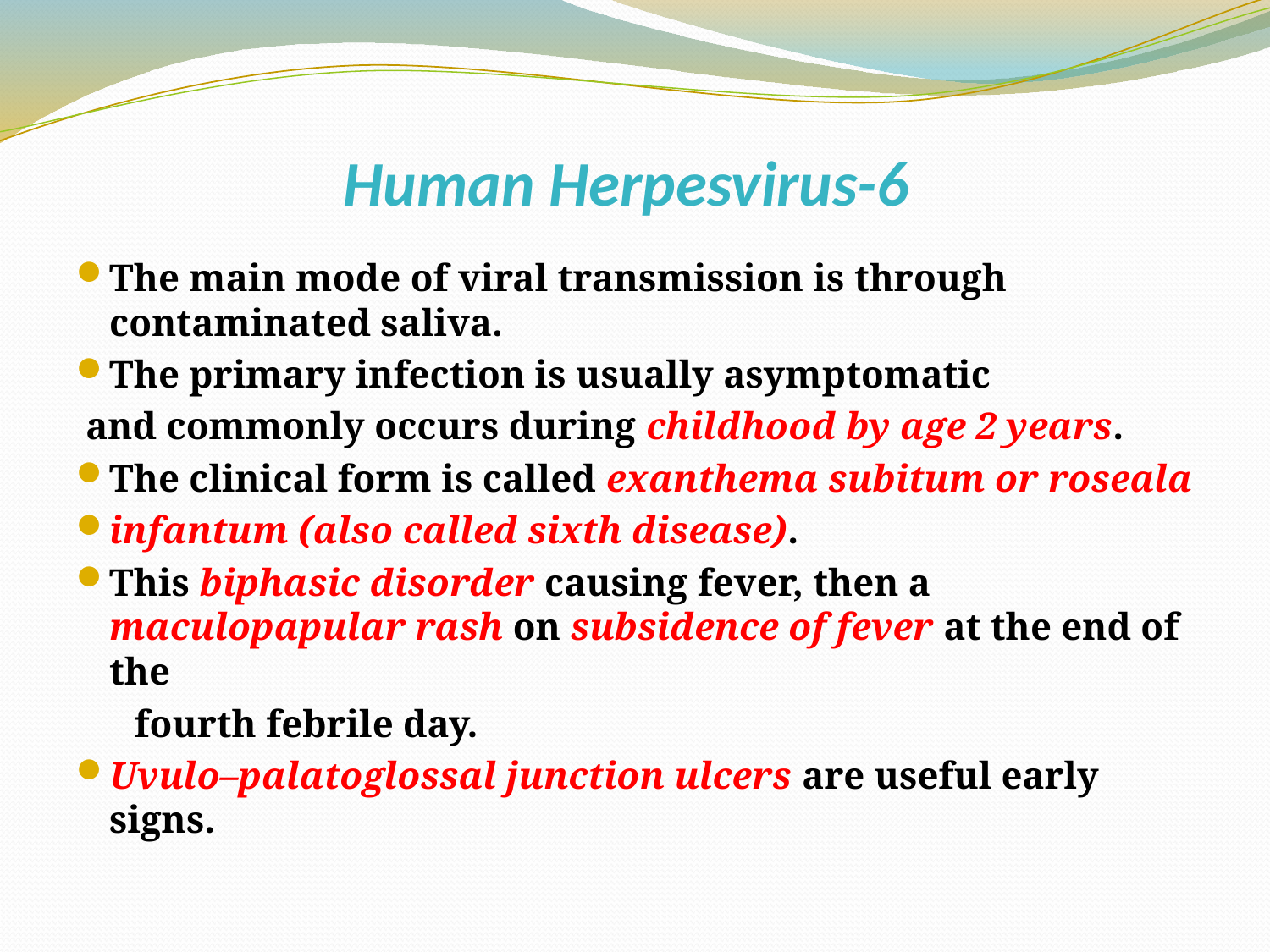

# Human Herpesvirus-6

The main mode of viral transmission is through contaminated saliva.
The primary infection is usually asymptomatic
 and commonly occurs during childhood by age 2 years.
The clinical form is called exanthema subitum or roseala
infantum (also called sixth disease).
This biphasic disorder causing fever, then a maculopapular rash on subsidence of fever at the end of the
      fourth febrile day.
Uvulo–palatoglossal junction ulcers are useful early signs.